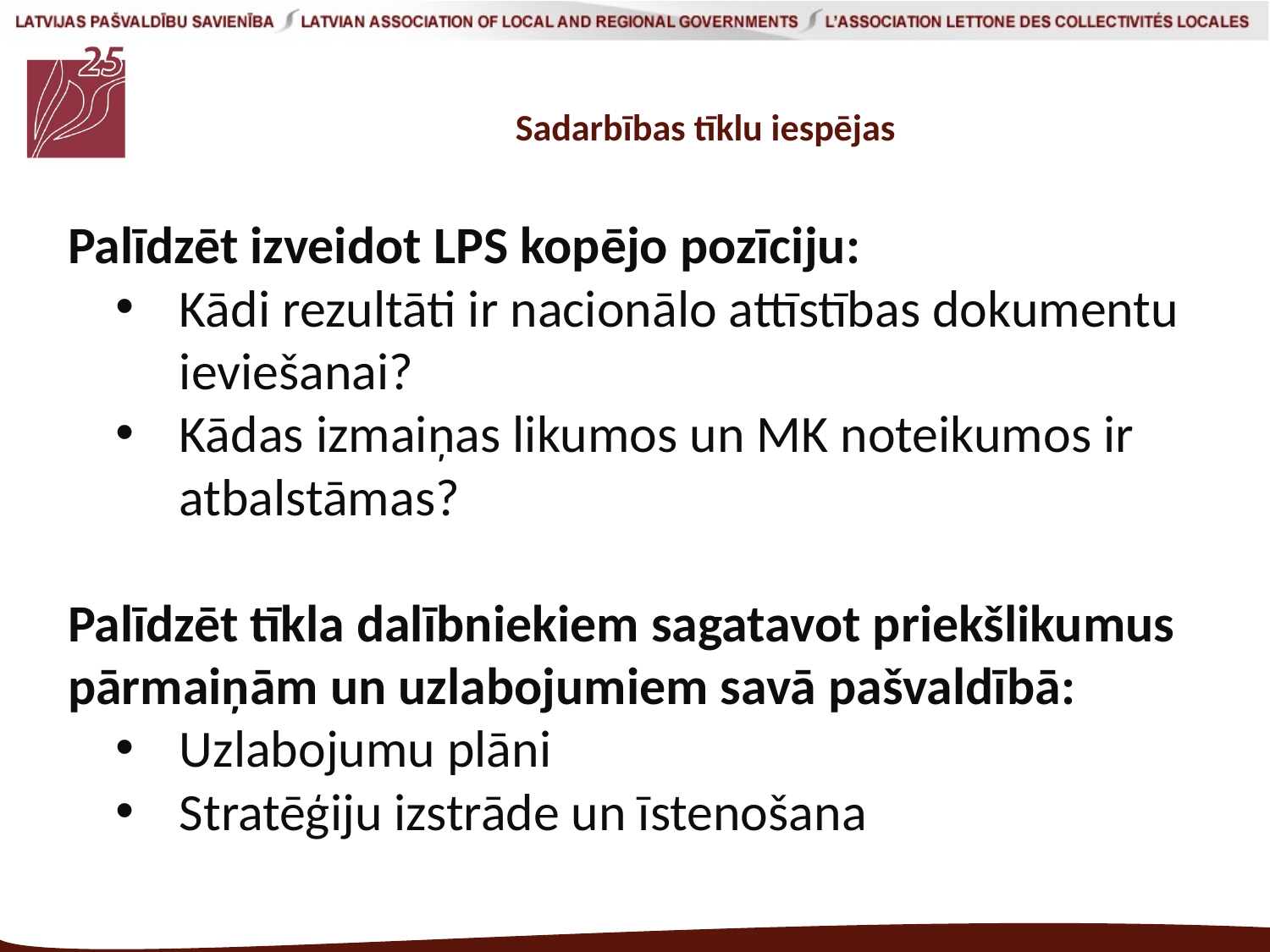

# Sadarbības tīklu iespējas
Palīdzēt izveidot LPS kopējo pozīciju:
Kādi rezultāti ir nacionālo attīstības dokumentu ieviešanai?
Kādas izmaiņas likumos un MK noteikumos ir atbalstāmas?

Palīdzēt tīkla dalībniekiem sagatavot priekšlikumus pārmaiņām un uzlabojumiem savā pašvaldībā:
Uzlabojumu plāni
Stratēģiju izstrāde un īstenošana